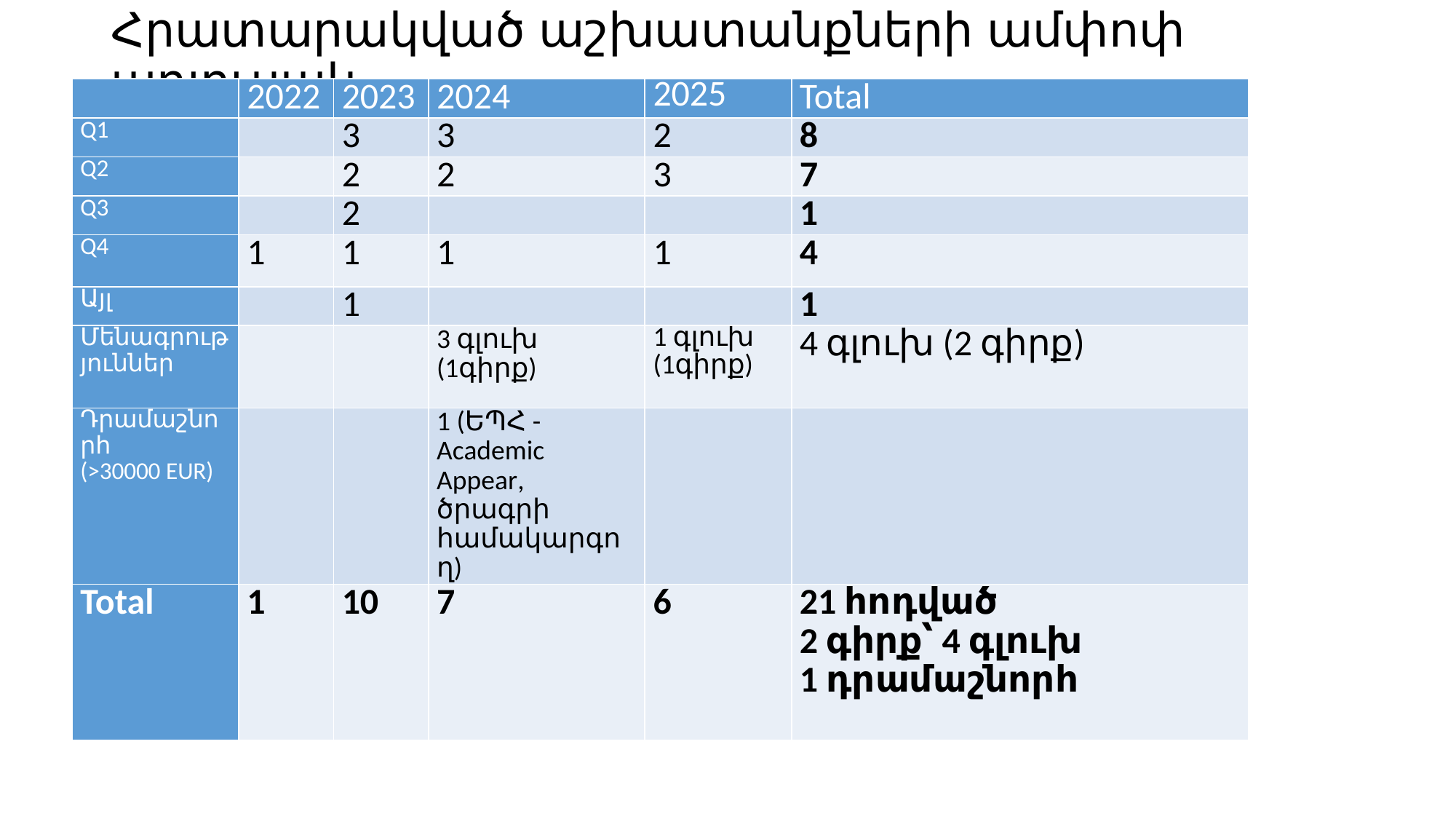

# Հրատարակված աշխատանքների ամփոփ աղյուսակ
|  | 2022 | 2023 | 2024 | 2025 | Total |
| --- | --- | --- | --- | --- | --- |
| Q1 |  | 3 | 3 | 2 | 8 |
| Q2 |  | 2 | 2 | 3 | 7 |
| Q3 |  | 2 |  |  | 1 |
| Q4 | 1 | 1 | 1 | 1 | 4 |
| Այլ |  | 1 |  |  | 1 |
| Մենագրություններ |  |  | 3 գլուխ (1գիրք) | 1 գլուխ (1գիրք) | 4 գլուխ (2 գիրք) |
| Դրամաշնորհ (>30000 EUR) |  |  | 1 (ԵՊՀ -Academic Appear, ծրագրի համակարգող) |  |  |
| Total | 1 | 10 | 7 | 6 | 21 հոդված 2 գիրք՝ 4 գլուխ 1 դրամաշնորհ |